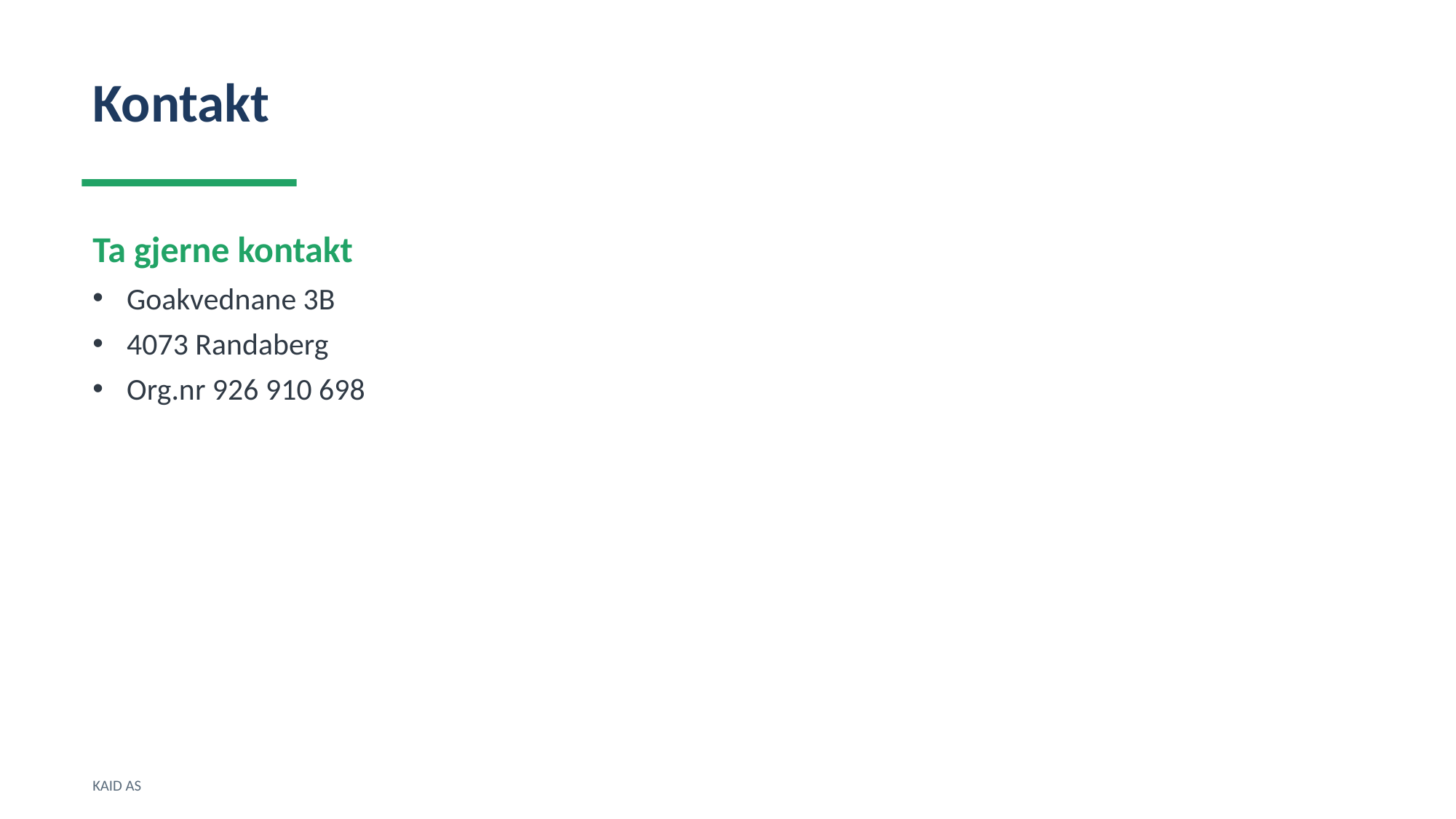

Kontakt

Ta gjerne kontakt
Goakvednane 3B
4073 Randaberg
Org.nr 926 910 698
KAID AS